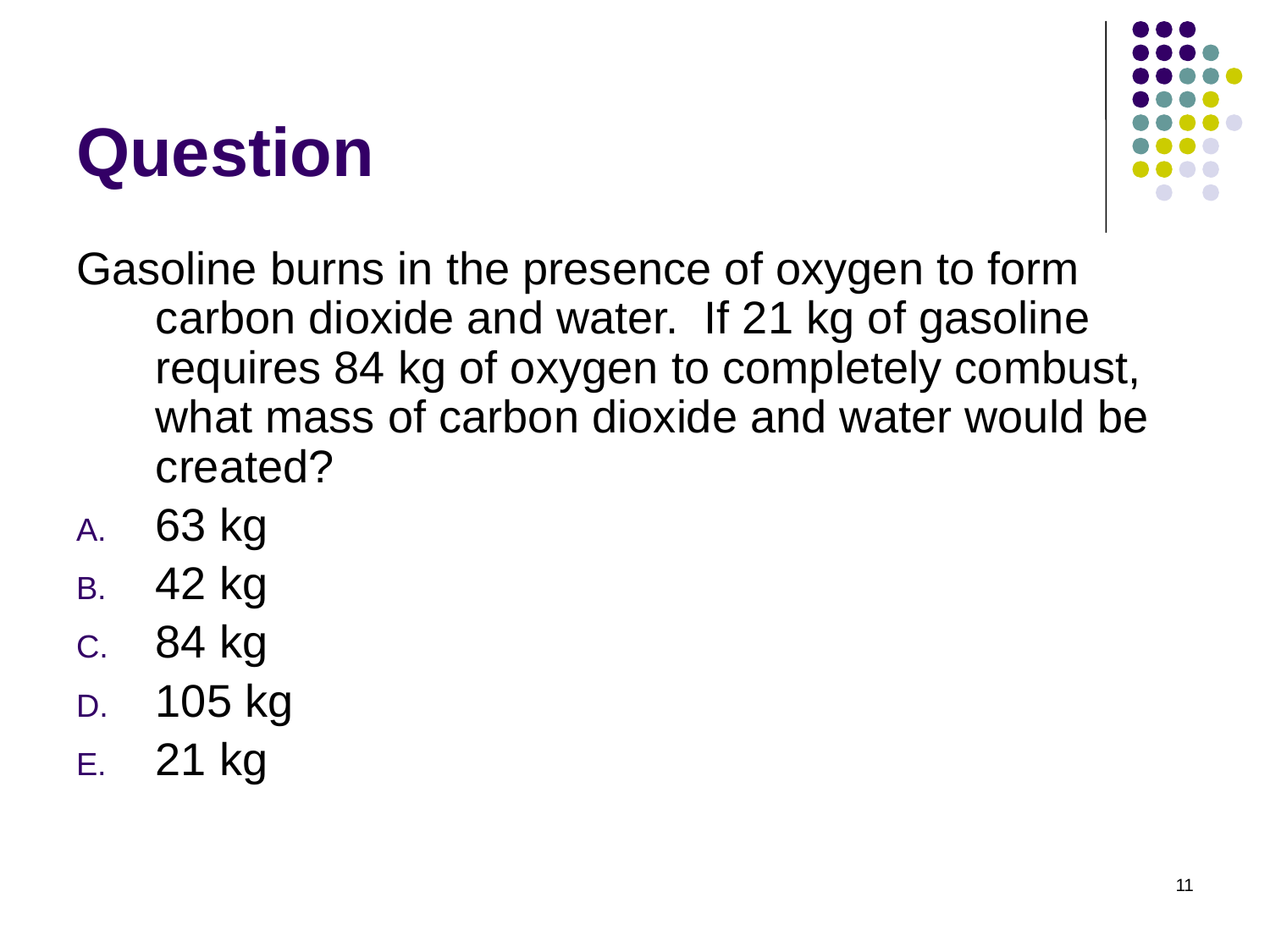

# Question
Gasoline burns in the presence of oxygen to form carbon dioxide and water.  If 21 kg of gasoline requires 84 kg of oxygen to completely combust, what mass of carbon dioxide and water would be created?
63 kg
42 kg
84 kg
105 kg
21 kg
11